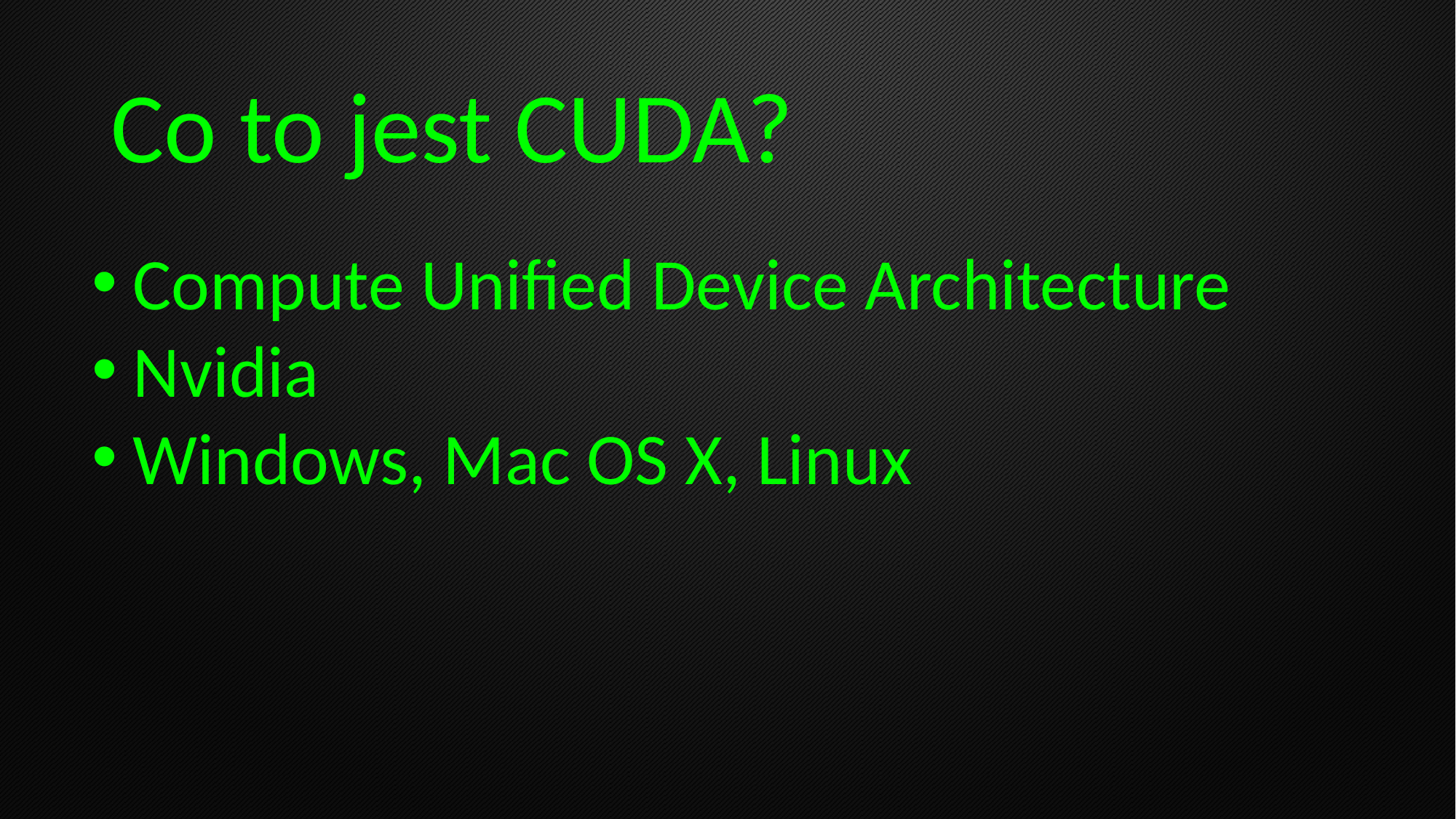

# Co to jest CUDA?

Compute Unified Device Architecture
Nvidia
Windows, Mac OS X, Linux